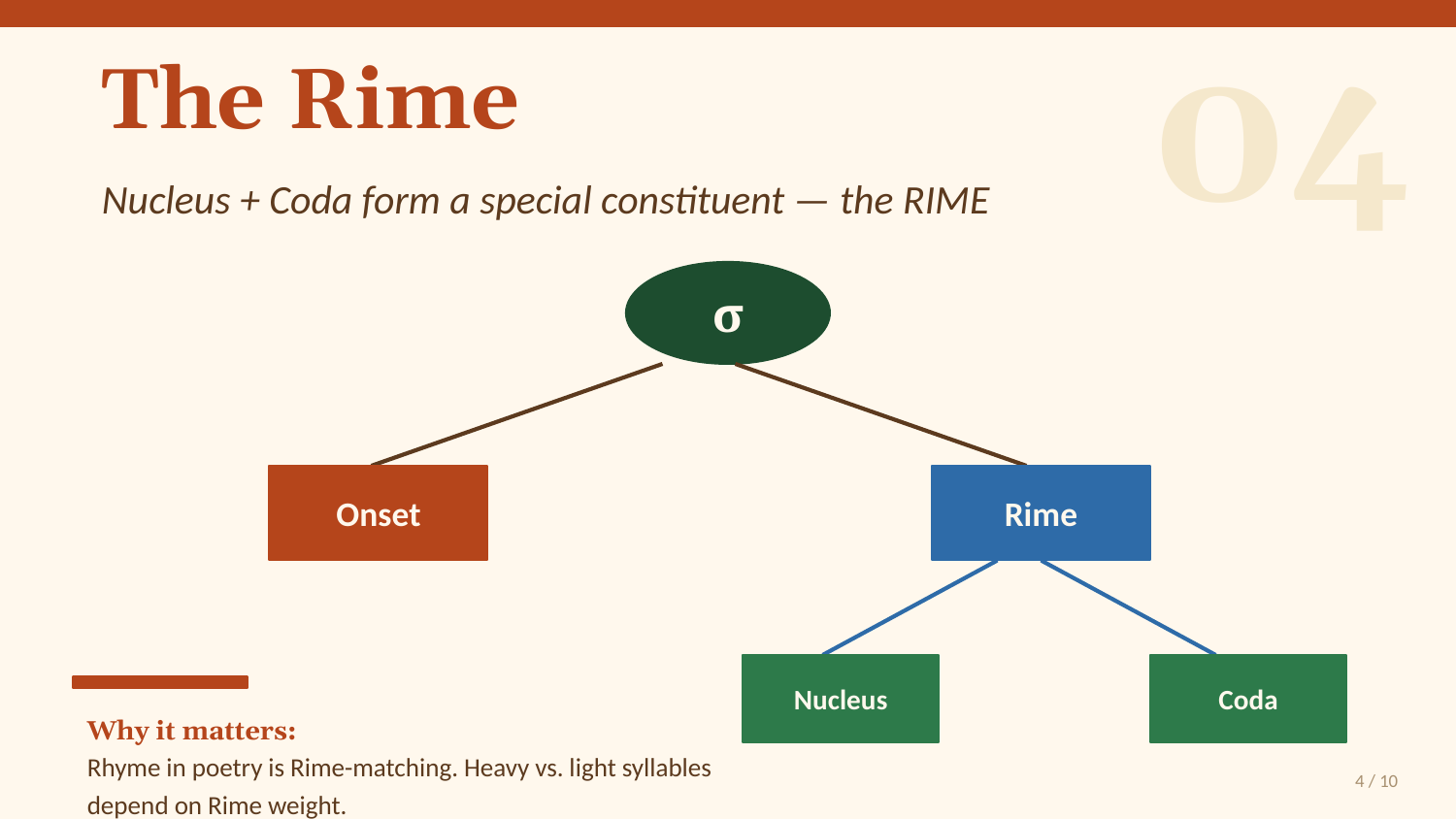

04
The Rime
Nucleus + Coda form a special constituent — the RIME

σ

Onset

Rime

Nucleus

Coda

Why it matters:
Rhyme in poetry is Rime-matching. Heavy vs. light syllables depend on Rime weight.
4 / 10